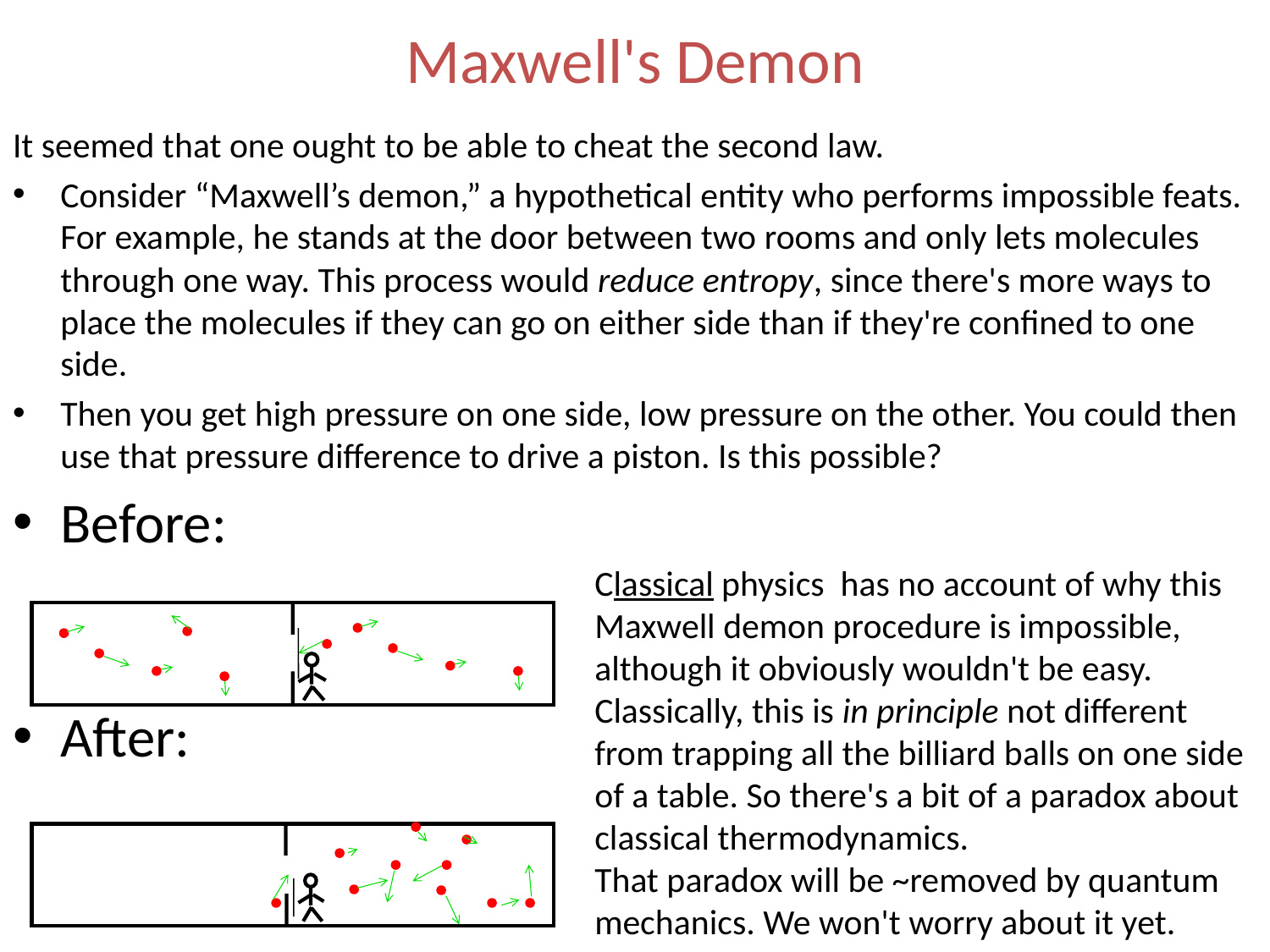

# Maxwell's Demon
It seemed that one ought to be able to cheat the second law.
Consider “Maxwell’s demon,” a hypothetical entity who performs impossible feats.  For example, he stands at the door between two rooms and only lets molecules through one way. This process would reduce entropy, since there's more ways to place the molecules if they can go on either side than if they're confined to one side.
Then you get high pressure on one side, low pressure on the other. You could then use that pressure difference to drive a piston. Is this possible?
Before:
After:
Classical physics  has no account of why this Maxwell demon procedure is impossible,
although it obviously wouldn't be easy. Classically, this is in principle not different from trapping all the billiard balls on one side of a table. So there's a bit of a paradox about classical thermodynamics.
That paradox will be ~removed by quantum mechanics. We won't worry about it yet.